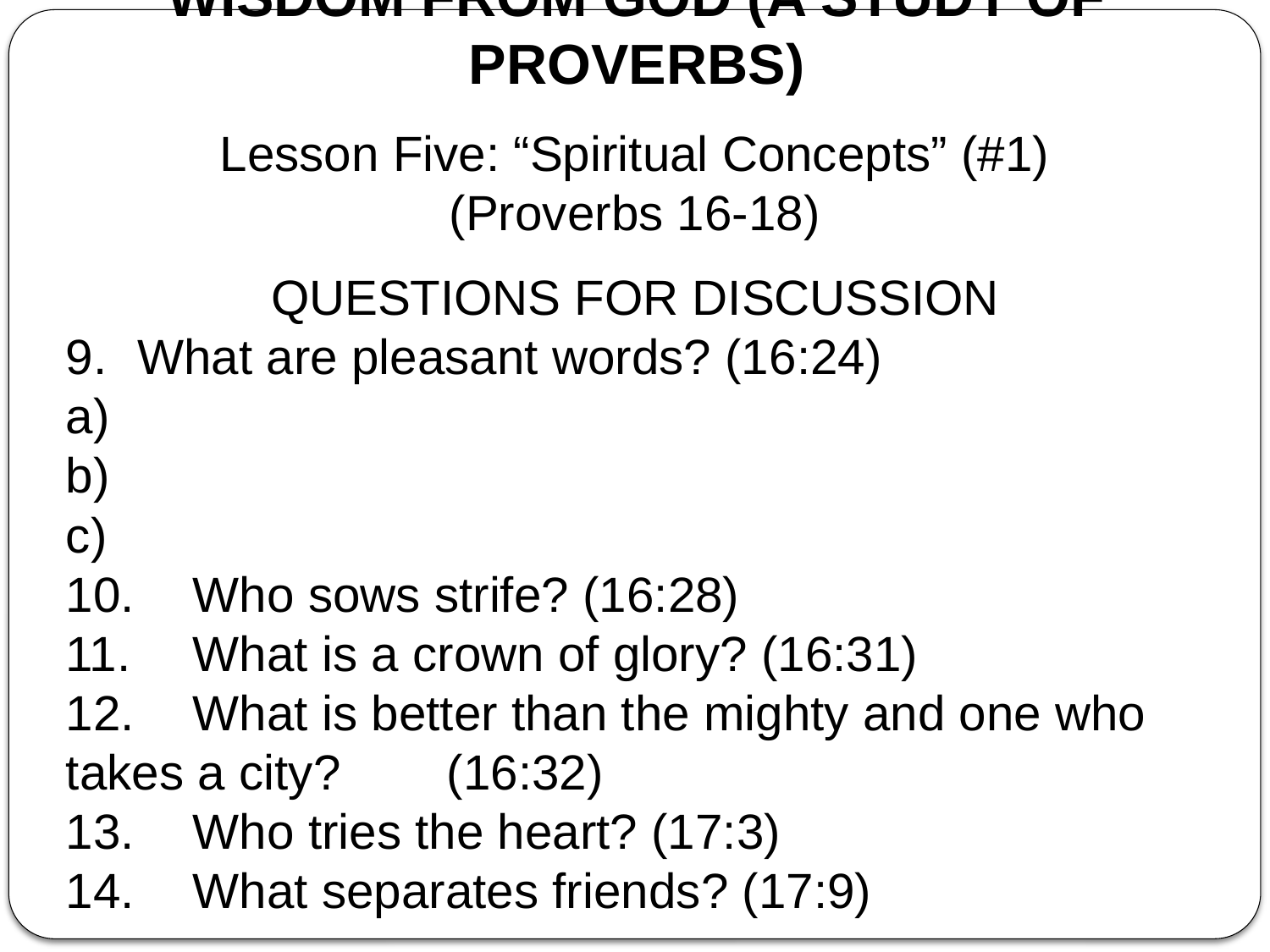

# WISDOM FROM GOD (A STUDY OF PROVERBS)
Lesson Five: “Spiritual Concepts” (#1)
(Proverbs 16-18)

QUESTIONS FOR DISCUSSION
What are pleasant words? (16:24)
a)
b)
c)
10.	Who sows strife? (16:28)
11.	What is a crown of glory? (16:31)
12.	What is better than the mighty and one who takes a city? 	(16:32)
13.	Who tries the heart? (17:3)
14.	What separates friends? (17:9)